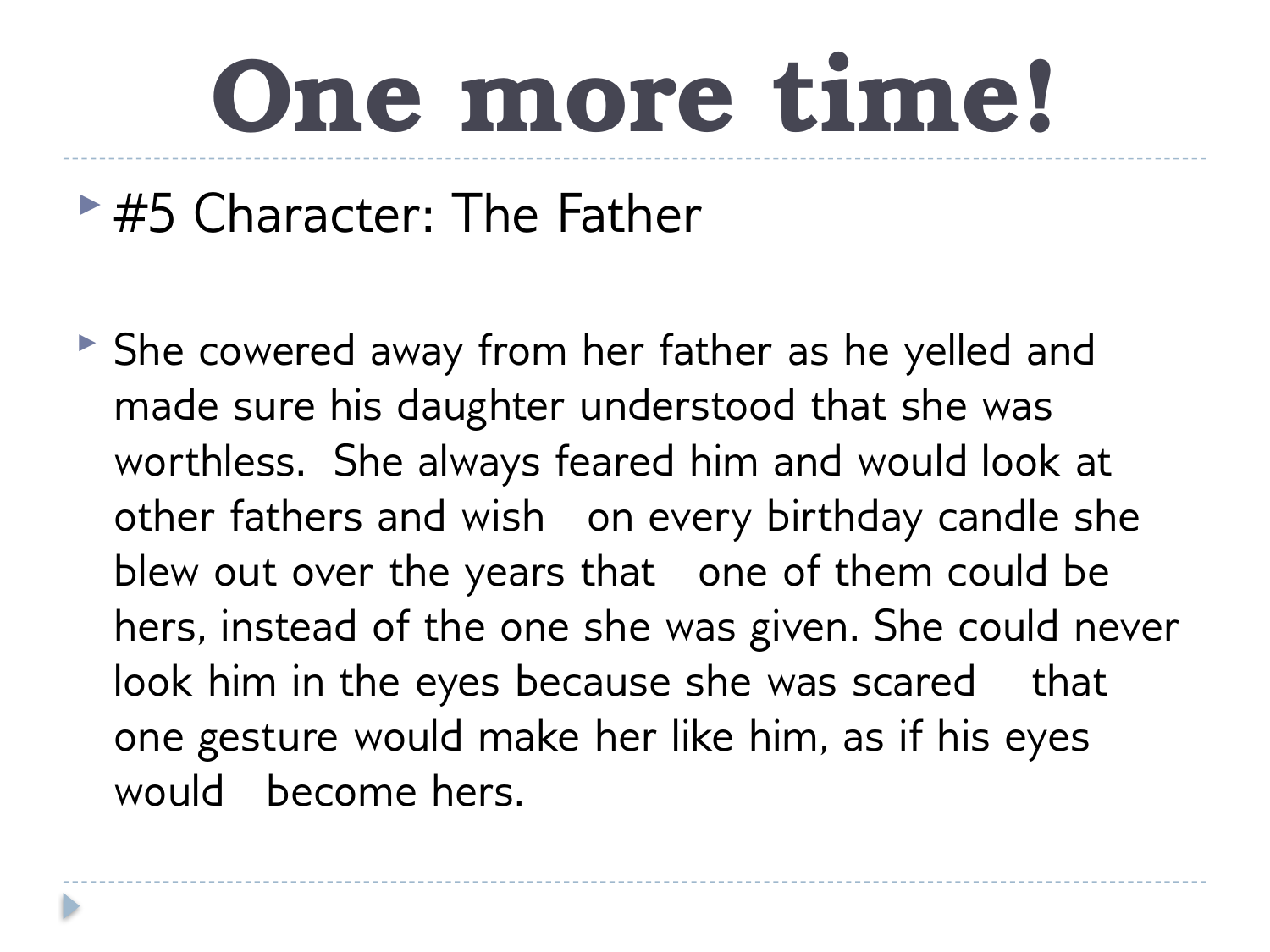

# One more time!
#5 Character: The Father

She cowered away from her father as he yelled and made sure his daughter understood that she was worthless.  She always feared him and would look at other fathers and wish   on every birthday candle she blew out over the years that   one of them could be hers, instead of the one she was given. She could never look him in the eyes because she was scared    that one gesture would make her like him, as if his eyes would   become hers.